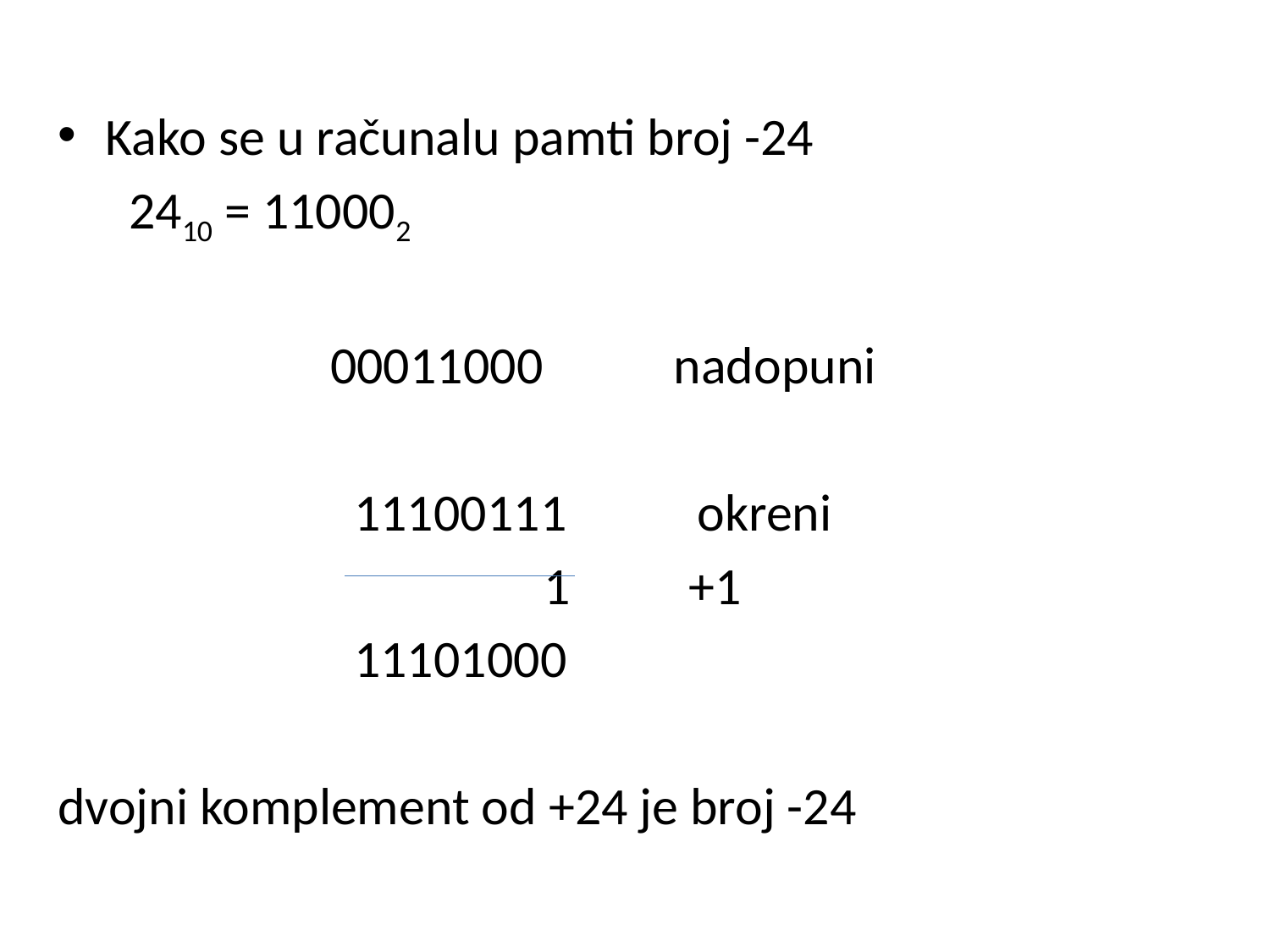

Kako se u računalu pamti broj -24
      2410 = 110002

                       00011000           nadopuni

                         11100111           okreni
                                         1          +1
                         11101000

dvojni komplement od +24 je broj -24